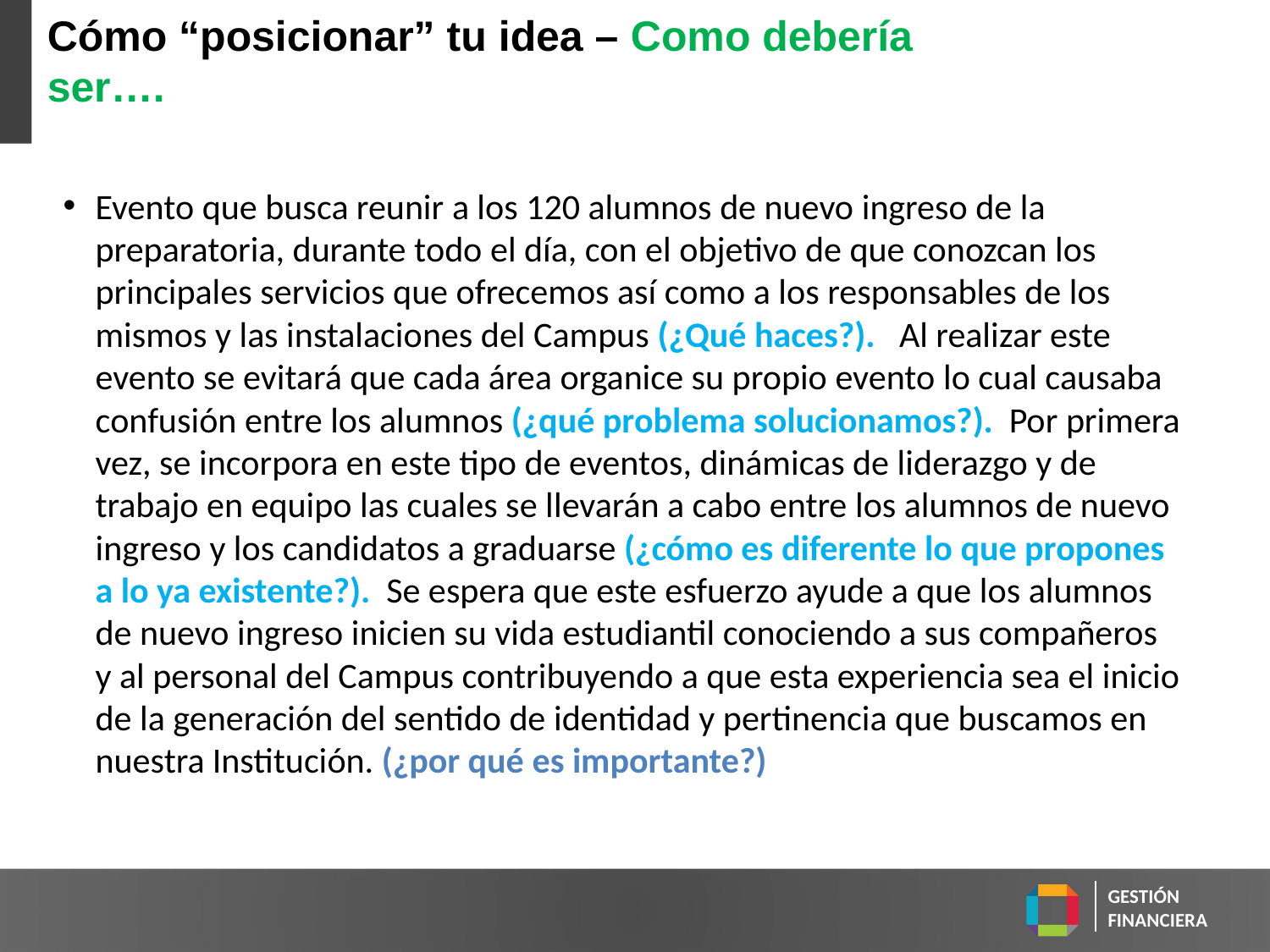

# Cómo “posicionar” tu idea – Como debería ser….
Evento que busca reunir a los 120 alumnos de nuevo ingreso de la preparatoria, durante todo el día, con el objetivo de que conozcan los principales servicios que ofrecemos así como a los responsables de los mismos y las instalaciones del Campus (¿Qué haces?).   Al realizar este evento se evitará que cada área organice su propio evento lo cual causaba confusión entre los alumnos (¿qué problema solucionamos?).  Por primera vez, se incorpora en este tipo de eventos, dinámicas de liderazgo y de trabajo en equipo las cuales se llevarán a cabo entre los alumnos de nuevo ingreso y los candidatos a graduarse (¿cómo es diferente lo que propones a lo ya existente?).  Se espera que este esfuerzo ayude a que los alumnos de nuevo ingreso inicien su vida estudiantil conociendo a sus compañeros y al personal del Campus contribuyendo a que esta experiencia sea el inicio de la generación del sentido de identidad y pertinencia que buscamos en nuestra Institución. (¿por qué es importante?)